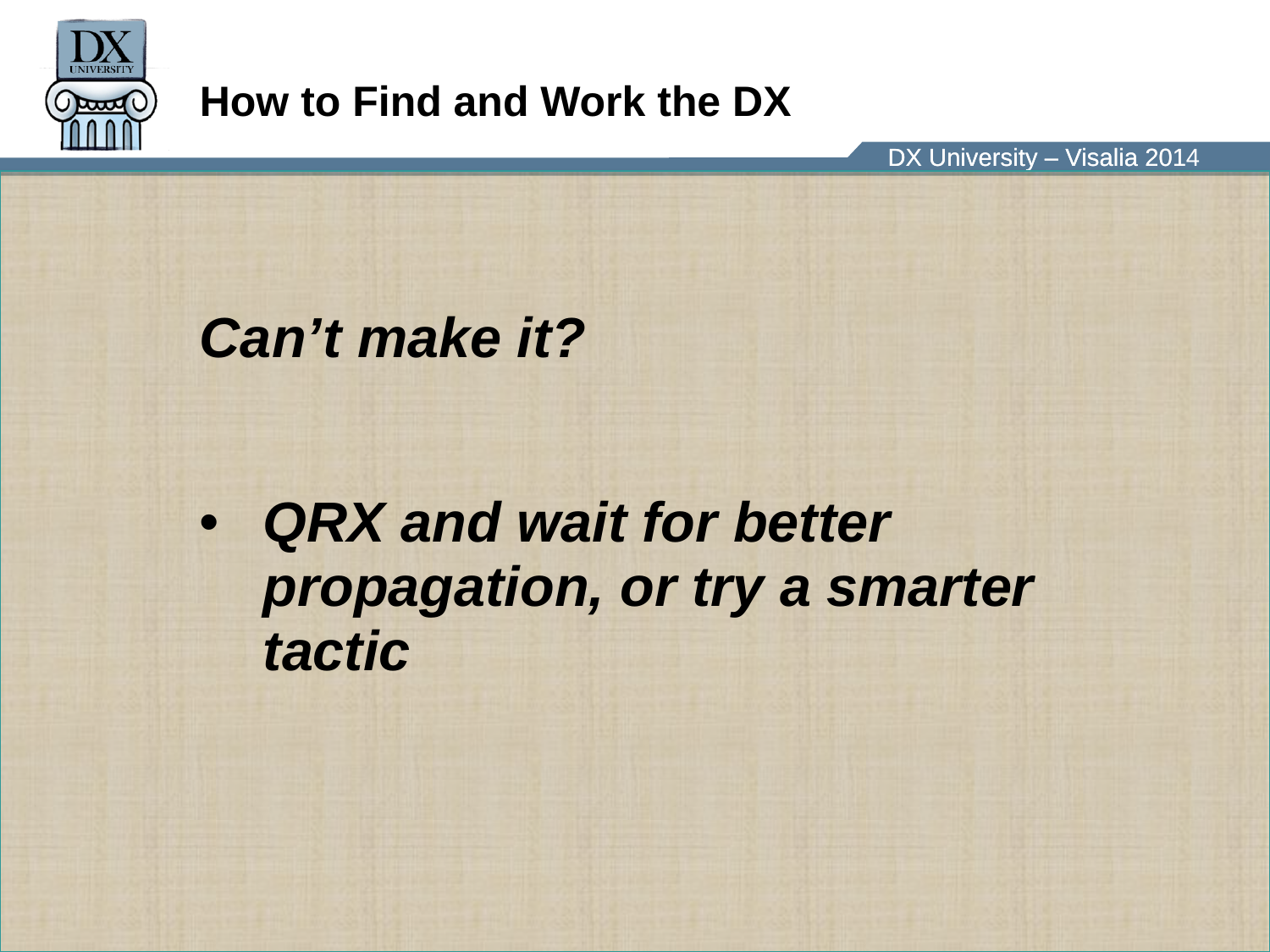

# How to Find and Work the DX
Can’t make it?

QRX and wait for better propagation, or try a smarter tactic